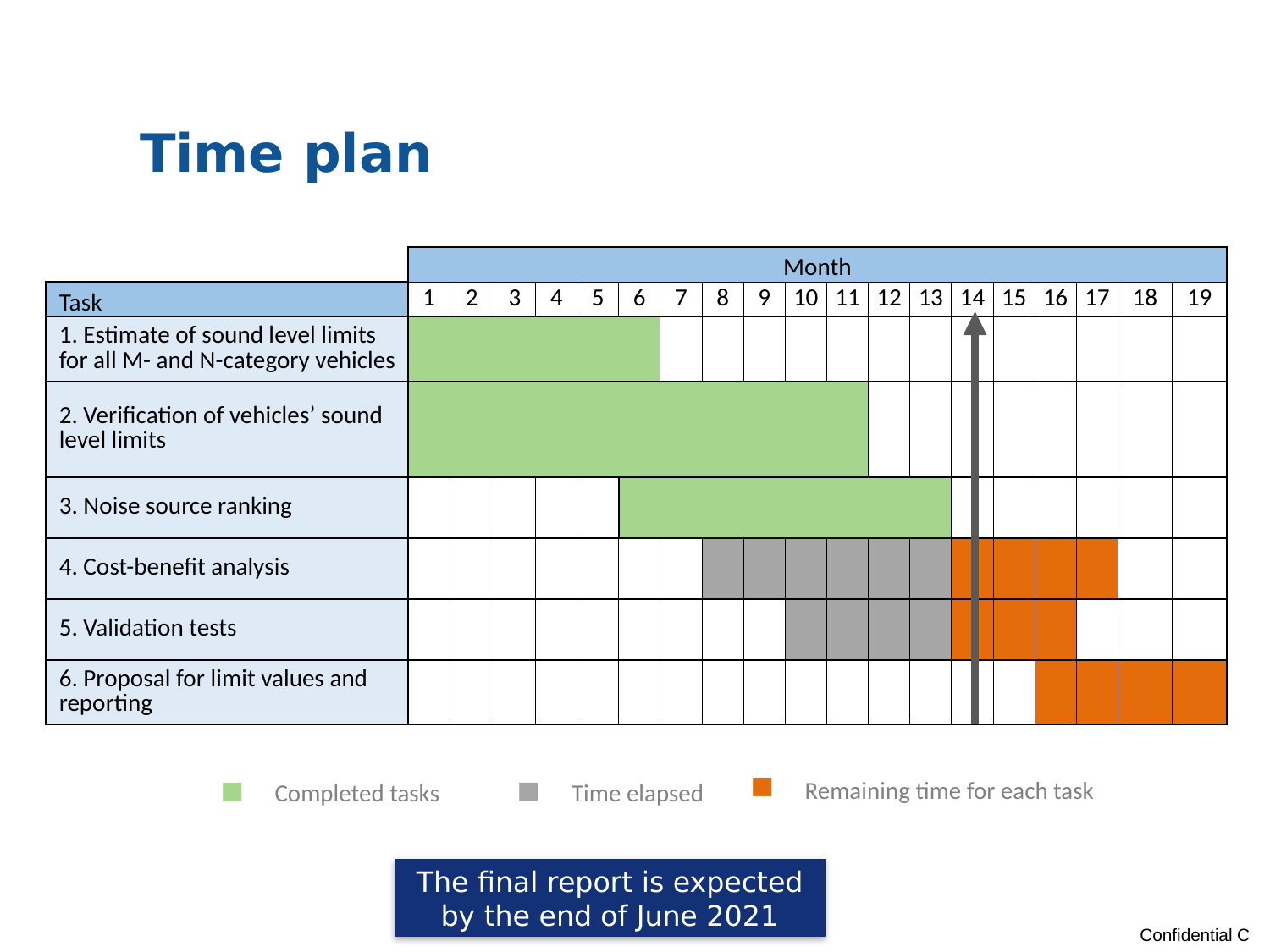

Time plan
|  | Month |  |  |  |  |  |  |  |  |  |  |  |  |  |  |  |  |  |  |  |  |
| --- | --- | --- | --- | --- | --- | --- | --- | --- | --- | --- | --- | --- | --- | --- | --- | --- | --- | --- | --- | --- | --- |
| Task | 1 | 2 |  |  | 3 | 4 | 5 | 6 | 7 | 8 | 9 | 10 | 11 | 12 | 13 | 14 | 15 | 16 | 17 | 18 | 19 |
| 1. Estimate of sound level limits for all M- and N-category vehicles |  |  |  |  |  |  |  |  |  |  |  |  |  |  |  |  |  |  |  |  |  |
| 2. Verification of vehicles’ sound level limits |  |  |  |  |  |  |  |  |  |  |  |  |  |  |  |  |  |  |  |  |  |
| 3. Noise source ranking |  |  |  |  |  |  |  |  |  |  |  |  |  |  |  |  |  |  |  |  |  |
| 4. Cost-benefit analysis |  |  |  |  |  |  |  |  |  |  |  |  |  |  |  |  |  |  |  |  |  |
| 5. Validation tests |  |  |  |  |  |  |  |  |  |  |  |  |  |  |  |  |  |  |  |  |  |
| 6. Proposal for limit values and reporting |  |  |  |  |  |  |  |  |  |  |  |  |  |  |  |  |  |  |  |  |  |
 Remaining time for each task
 Completed tasks
 Time elapsed
The final report is expected by the end of June 2021